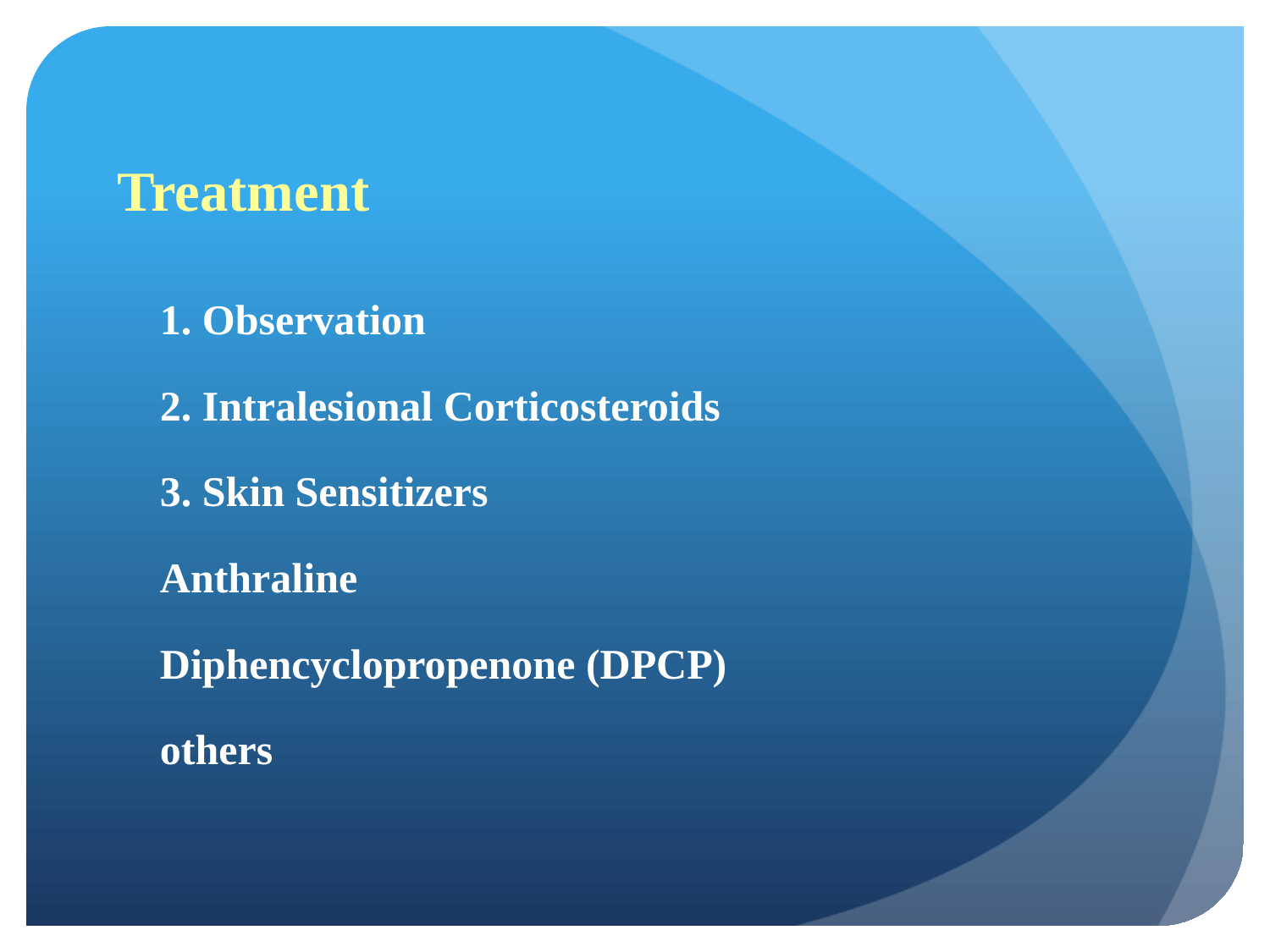

Treatment
1. Observation
2. Intralesional Corticosteroids
3. Skin Sensitizers
Anthraline
Diphencyclopropenone (DPCP)
others